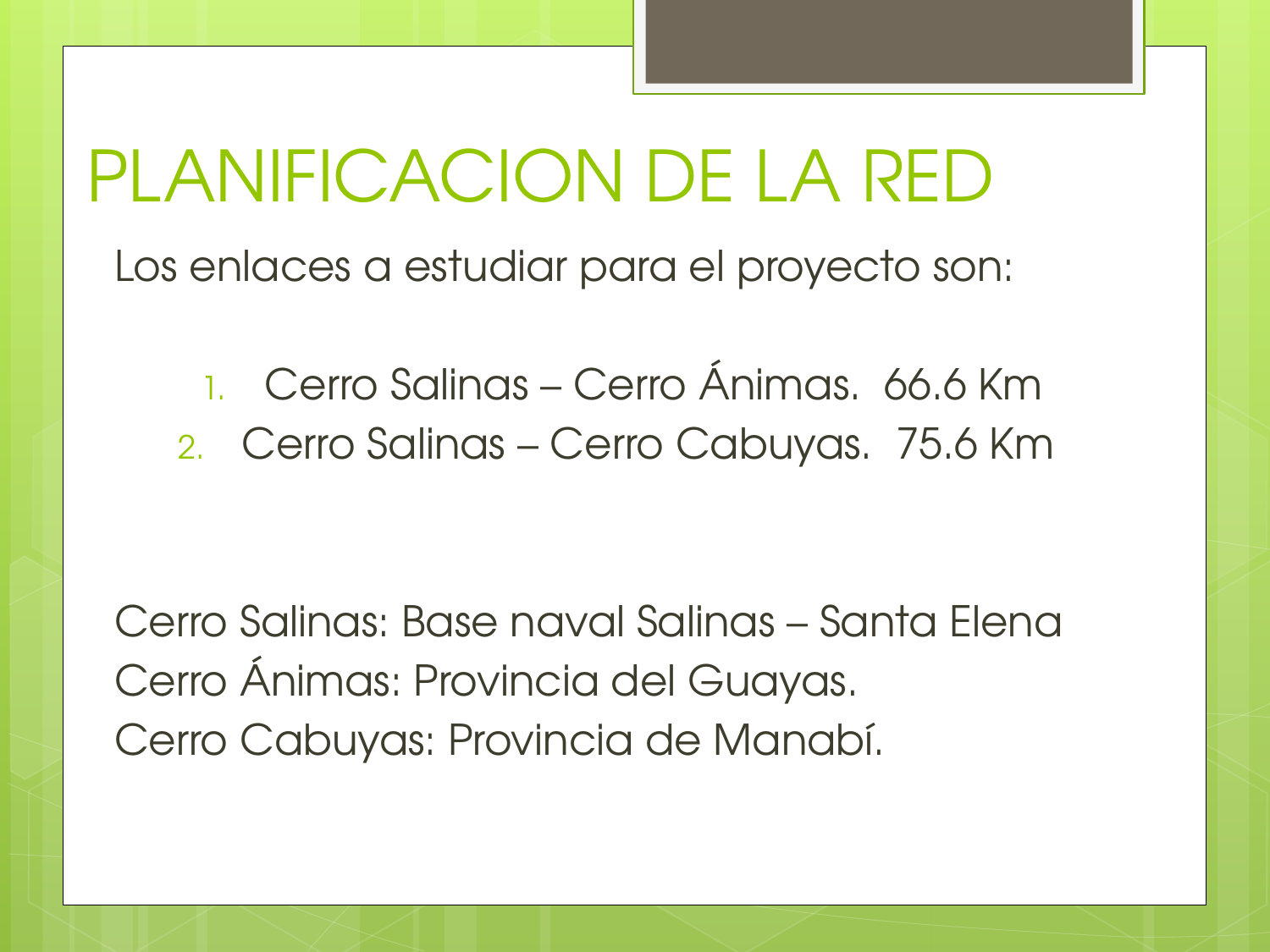

# PLANIFICACION DE LA RED
Los enlaces a estudiar para el proyecto son:

Cerro Salinas – Cerro Ánimas.  66.6 Km
Cerro Salinas – Cerro Cabuyas.  75.6 Km

Cerro Salinas: Base naval Salinas – Santa Elena
Cerro Ánimas: Provincia del Guayas.
Cerro Cabuyas: Provincia de Manabí.